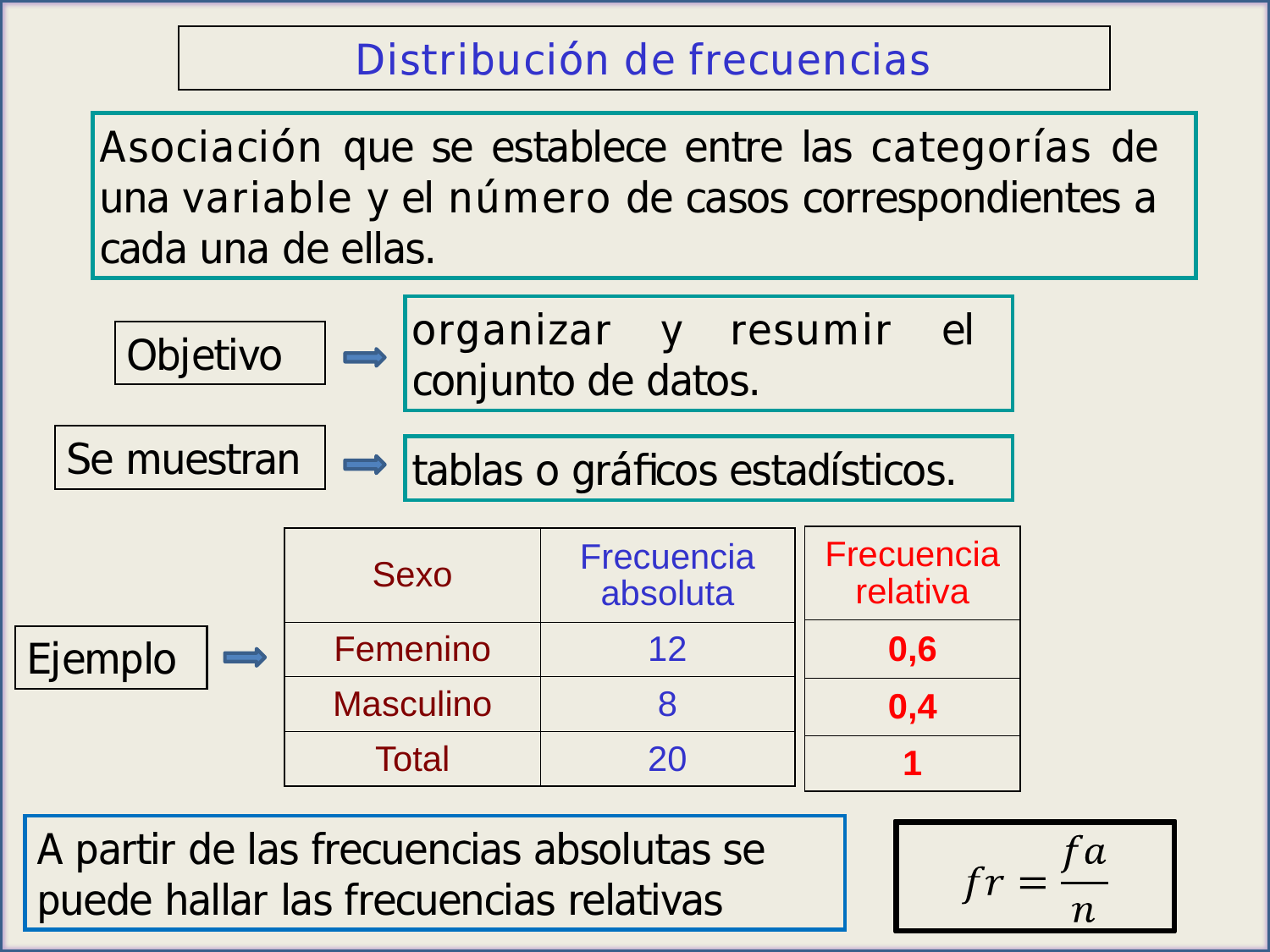

Distribución de frecuencias
Asociación que se establece entre las categorías de una variable y el número de casos correspondientes a cada una de ellas.
organizar y resumir el conjunto de datos.
Objetivo

Se muestran
tablas o gráficos estadísticos.

| Frecuencia relativa |
| --- |
| 0,6 |
| 0,4 |
| 1 |
| Sexo | Frecuencia absoluta |
| --- | --- |
| Femenino | 12 |
| Masculino | 8 |
| Total | 20 |
Ejemplo

A partir de las frecuencias absolutas se puede hallar las frecuencias relativas